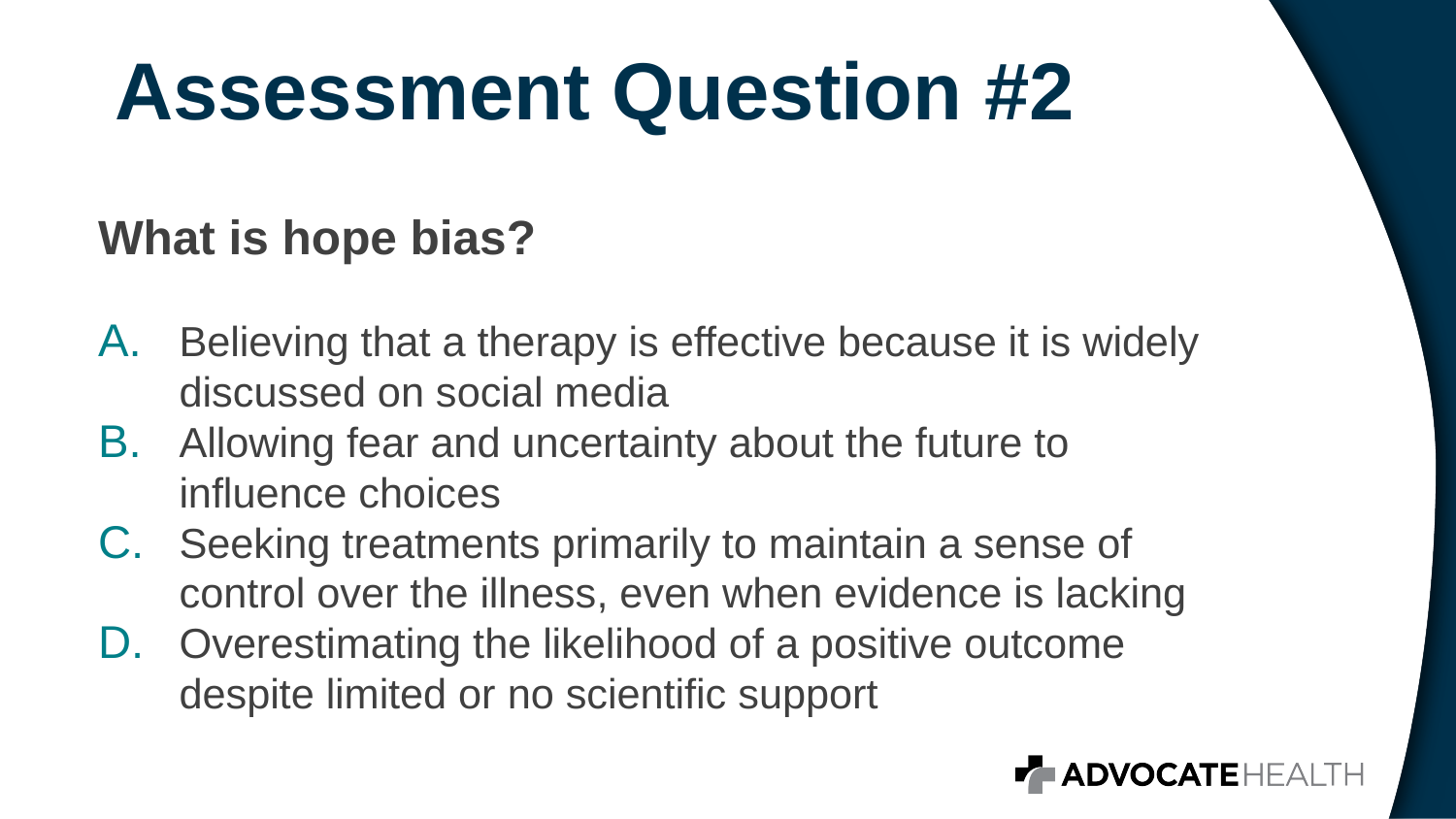

# Assessment Question #2
What is hope bias?

Believing that a therapy is effective because it is widely discussed on social media
Allowing fear and uncertainty about the future to influence choices
Seeking treatments primarily to maintain a sense of control over the illness, even when evidence is lacking
Overestimating the likelihood of a positive outcome despite limited or no scientific support